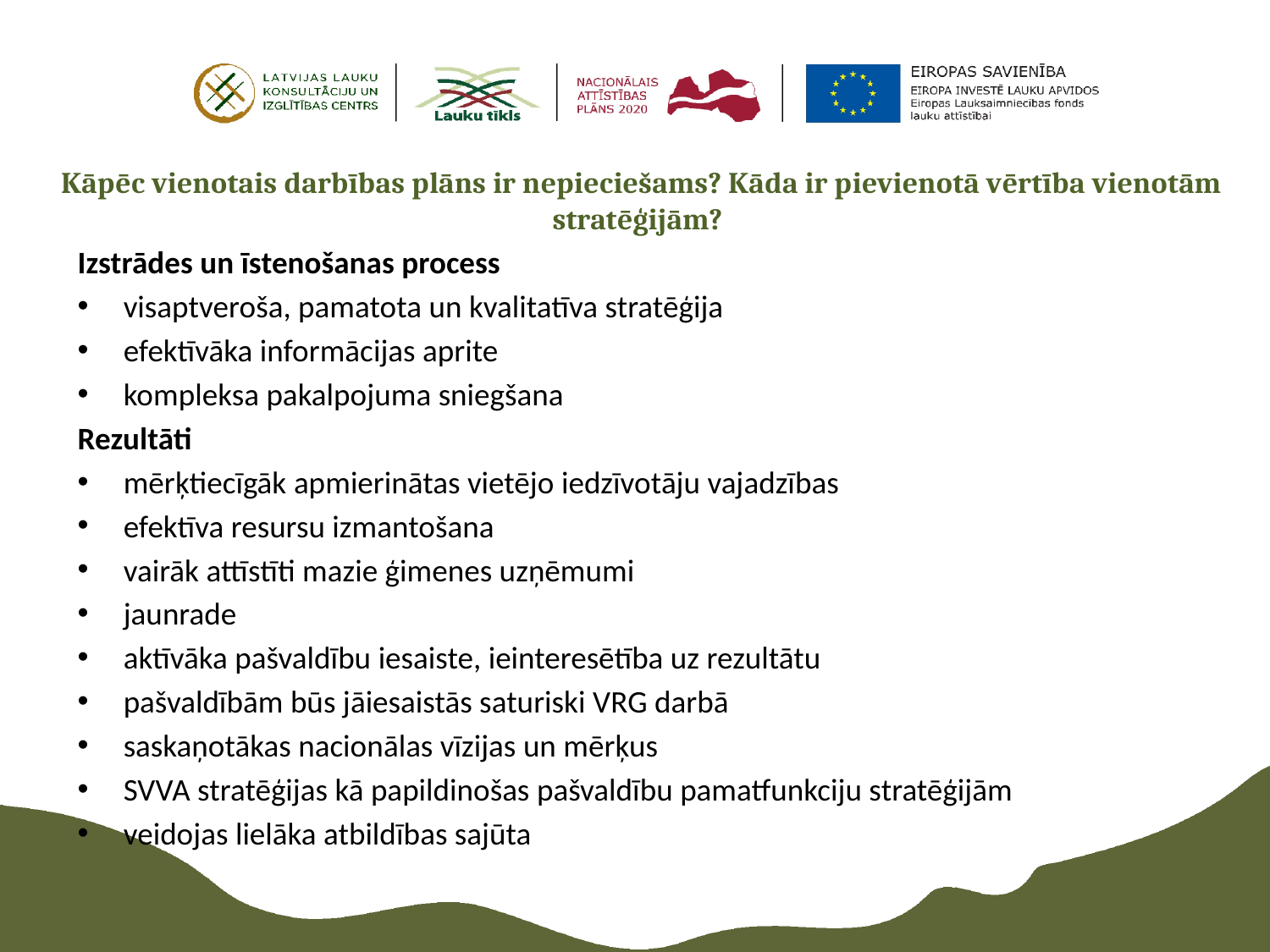

# Kāpēc vienotais darbības plāns ir nepieciešams? Kāda ir pievienotā vērtība vienotām stratēģijām?
Izstrādes un īstenošanas process
visaptveroša, pamatota un kvalitatīva stratēģija
efektīvāka informācijas aprite
kompleksa pakalpojuma sniegšana
Rezultāti
mērķtiecīgāk apmierinātas vietējo iedzīvotāju vajadzības
efektīva resursu izmantošana
vairāk attīstīti mazie ģimenes uzņēmumi
jaunrade
aktīvāka pašvaldību iesaiste, ieinteresētība uz rezultātu
pašvaldībām būs jāiesaistās saturiski VRG darbā
saskaņotākas nacionālas vīzijas un mērķus
SVVA stratēģijas kā papildinošas pašvaldību pamatfunkciju stratēģijām
veidojas lielāka atbildības sajūta